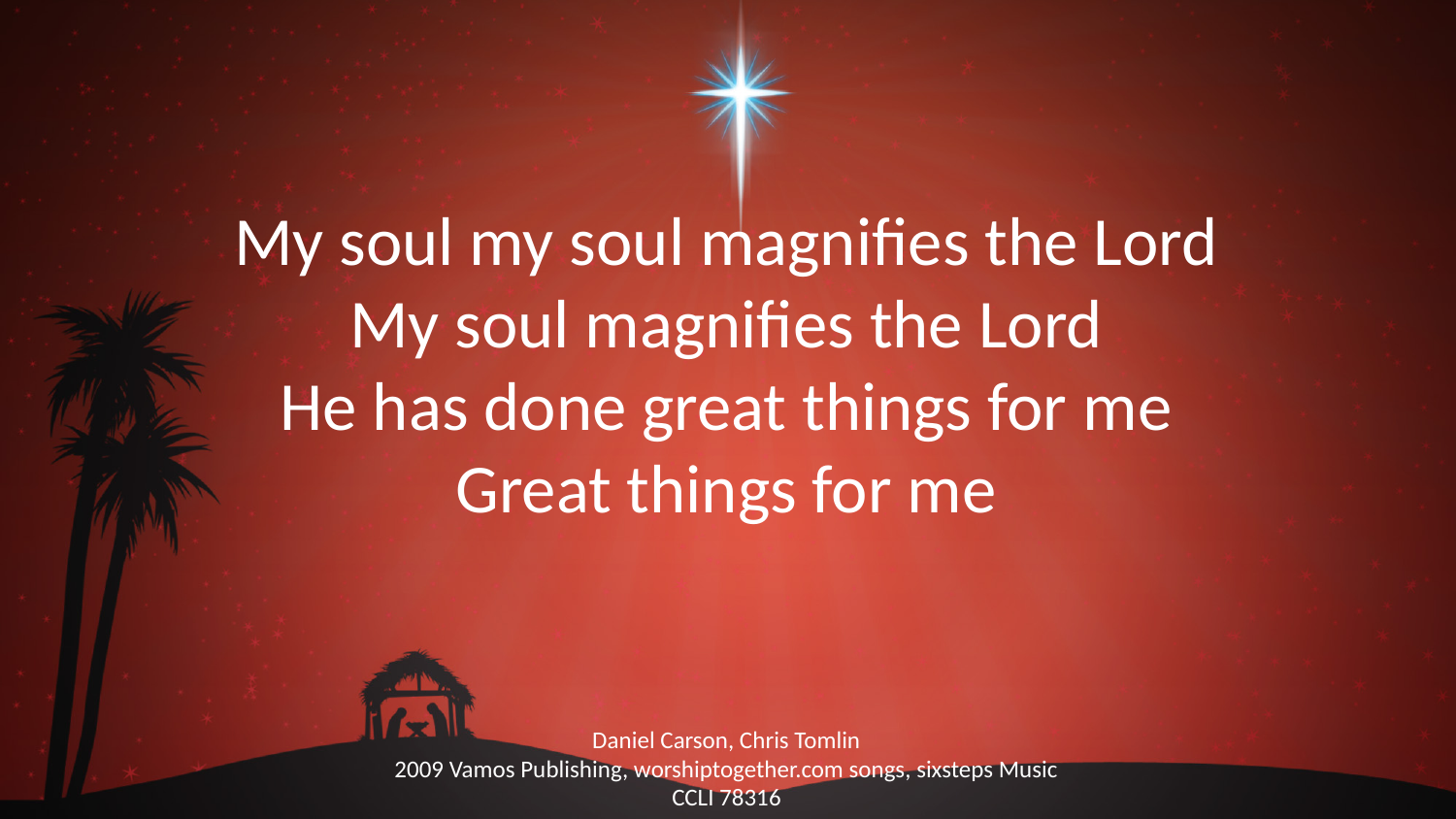

My soul my soul magnifies the Lord
My soul magnifies the Lord
He has done great things for me
Great things for me
Daniel Carson, Chris Tomlin
2009 Vamos Publishing, worshiptogether.com songs, sixsteps Music
CCLI 78316